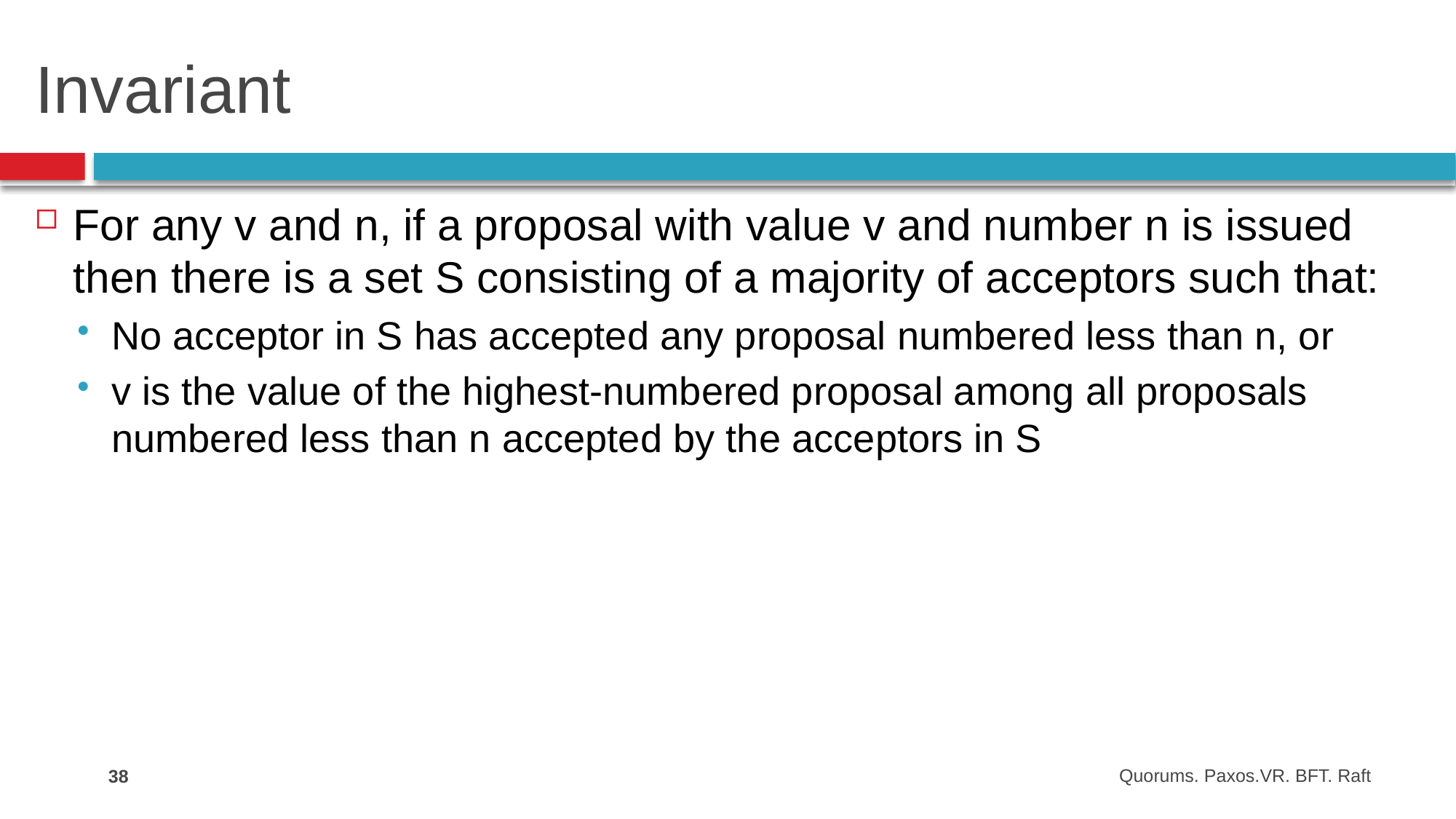

# Invariant
For any v and n, if a proposal with value v and number n is issued then there is a set S consisting of a majority of acceptors such that:
No acceptor in S has accepted any proposal numbered less than n, or
v is the value of the highest-numbered proposal among all proposals numbered less than n accepted by the acceptors in S

38
Quorums. Paxos.VR. BFT. Raft